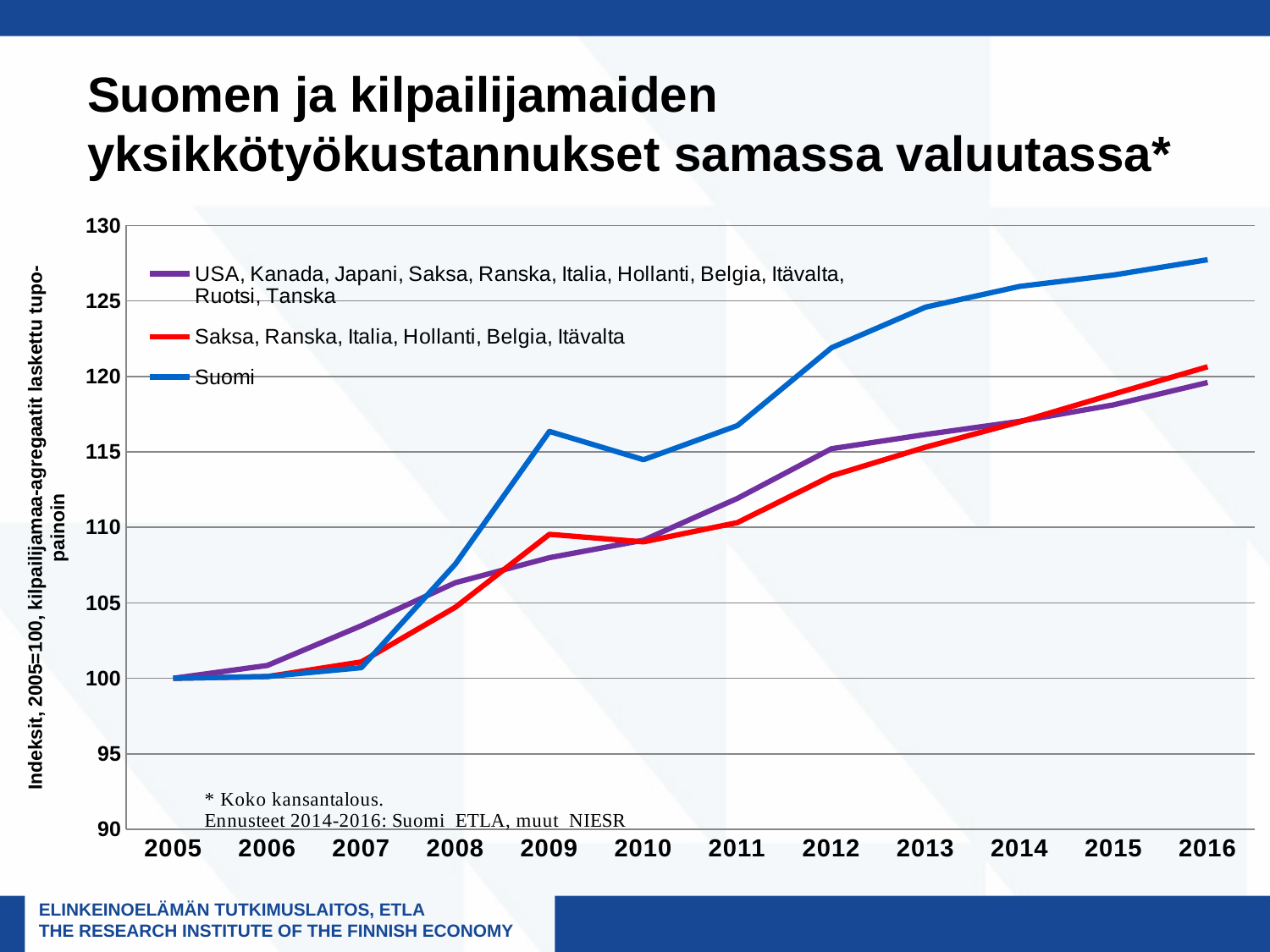

Suomen ja kilpailijamaiden yksikkötyökustannukset samassa valuutassa*

### Chart

| Category |  |  |  |
|---|---|---|---|
| 2005 | 100.0 | 100.00000000000001 | 100.0 |
| 2006 | 100.84978614492901 | 100.11173025645161 | 100.11707317073173 |
| 2007 | 103.48259972256018 | 101.08412241017008 | 100.70243902439027 |
| 2008 | 106.33055210279117 | 104.70626399326085 | 107.57073170731711 |
| 2009 | 107.98926423401251 | 109.5387471496313 | 116.35121951219514 |
| 2010 | 109.14894855175692 | 109.03894302666225 | 114.47804878048782 |
| 2011 | 111.91858799796529 | 110.31508439041971 | 116.74146341463418 |
| 2012 | 115.2066430304515 | 113.4101369622328 | 121.89268292682928 |
| 2013 | 116.1521902398327 | 115.30950100604744 | 124.58536585365856 |
| 2014 | 117.02280285632236 | 116.98362439806294 | 125.95580487804878 |
| 2015 | 118.11439628024577 | 118.82733038947224 | 126.71153970731706 |
| 2016 | 119.59304563924141 | 120.63537166644818 | 127.72523202497564 |